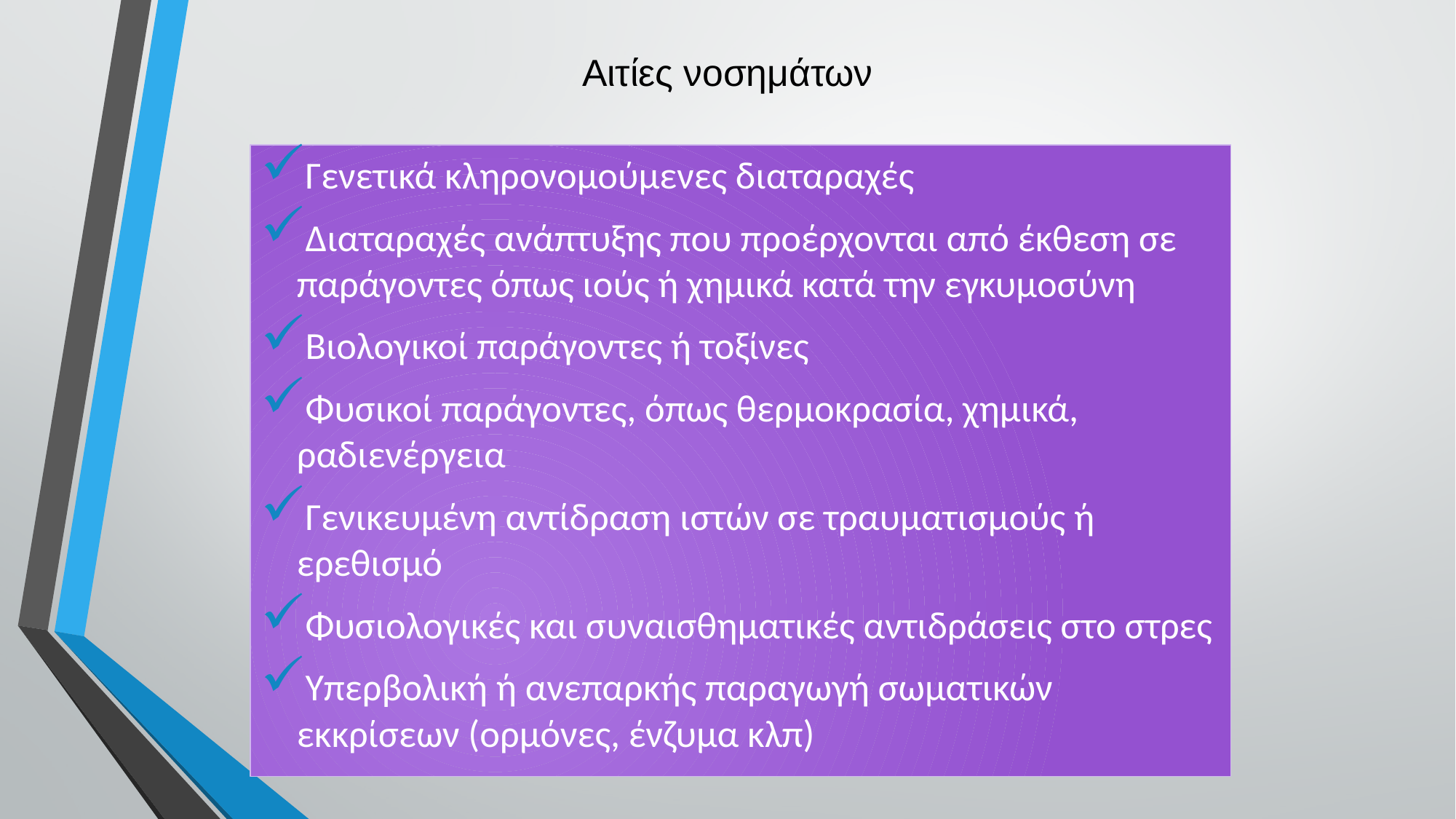

# Αιτίες νοσημάτων
Γενετικά κληρονομούμενες διαταραχές
Διαταραχές ανάπτυξης που προέρχονται από έκθεση σε παράγοντες όπως ιούς ή χημικά κατά την εγκυμοσύνη
Βιολογικοί παράγοντες ή τοξίνες
Φυσικοί παράγοντες, όπως θερμοκρασία, χημικά, ραδιενέργεια
Γενικευμένη αντίδραση ιστών σε τραυματισμούς ή ερεθισμό
Φυσιολογικές και συναισθηματικές αντιδράσεις στο στρες
Υπερβολική ή ανεπαρκής παραγωγή σωματικών εκκρίσεων (ορμόνες, ένζυμα κλπ)